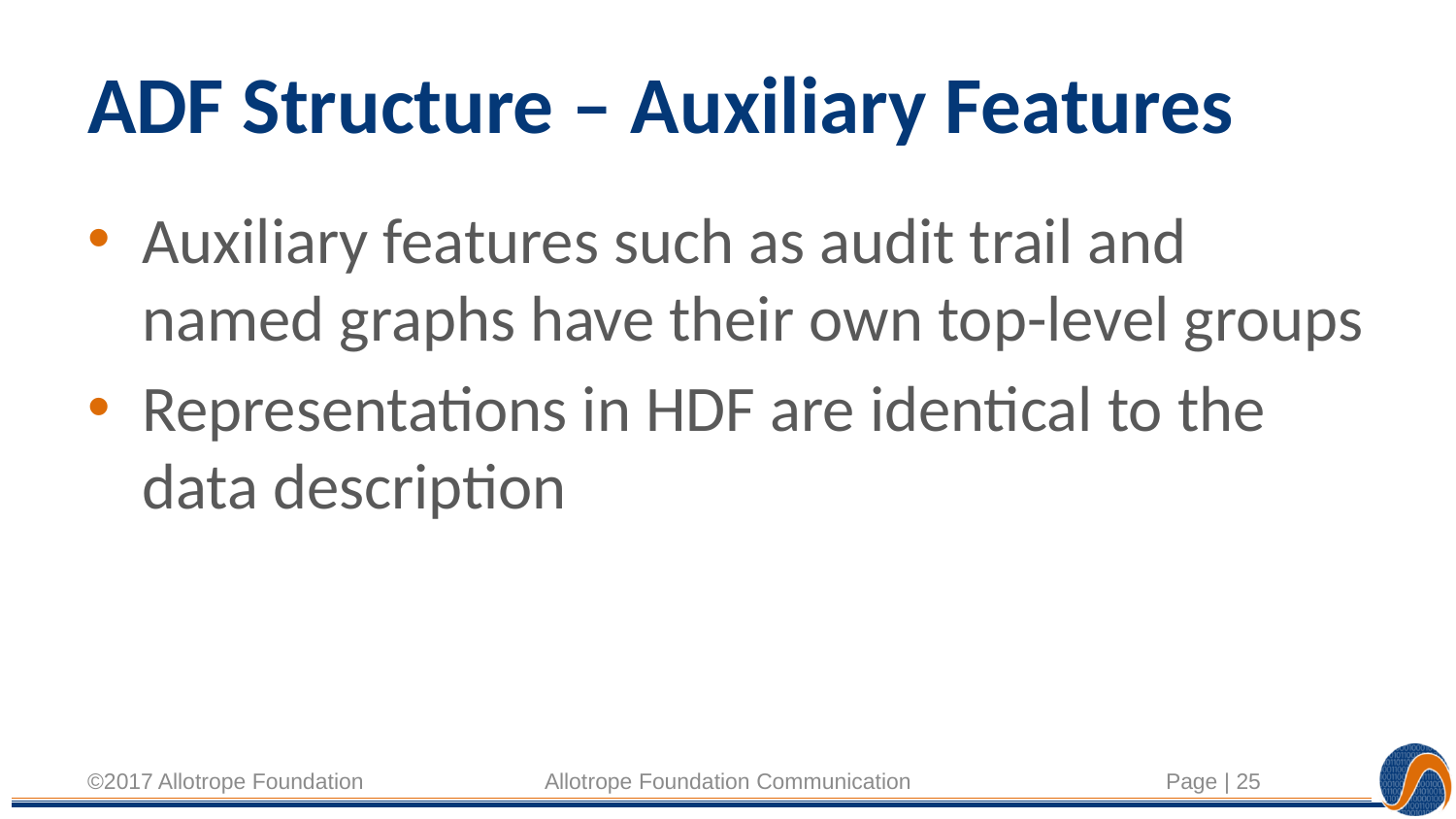

# ADF Structure – Auxiliary Features
Auxiliary features such as audit trail and named graphs have their own top-level groups
Representations in HDF are identical to the data description

©2017 Allotrope Foundation
Allotrope Foundation Communication
Page | 25